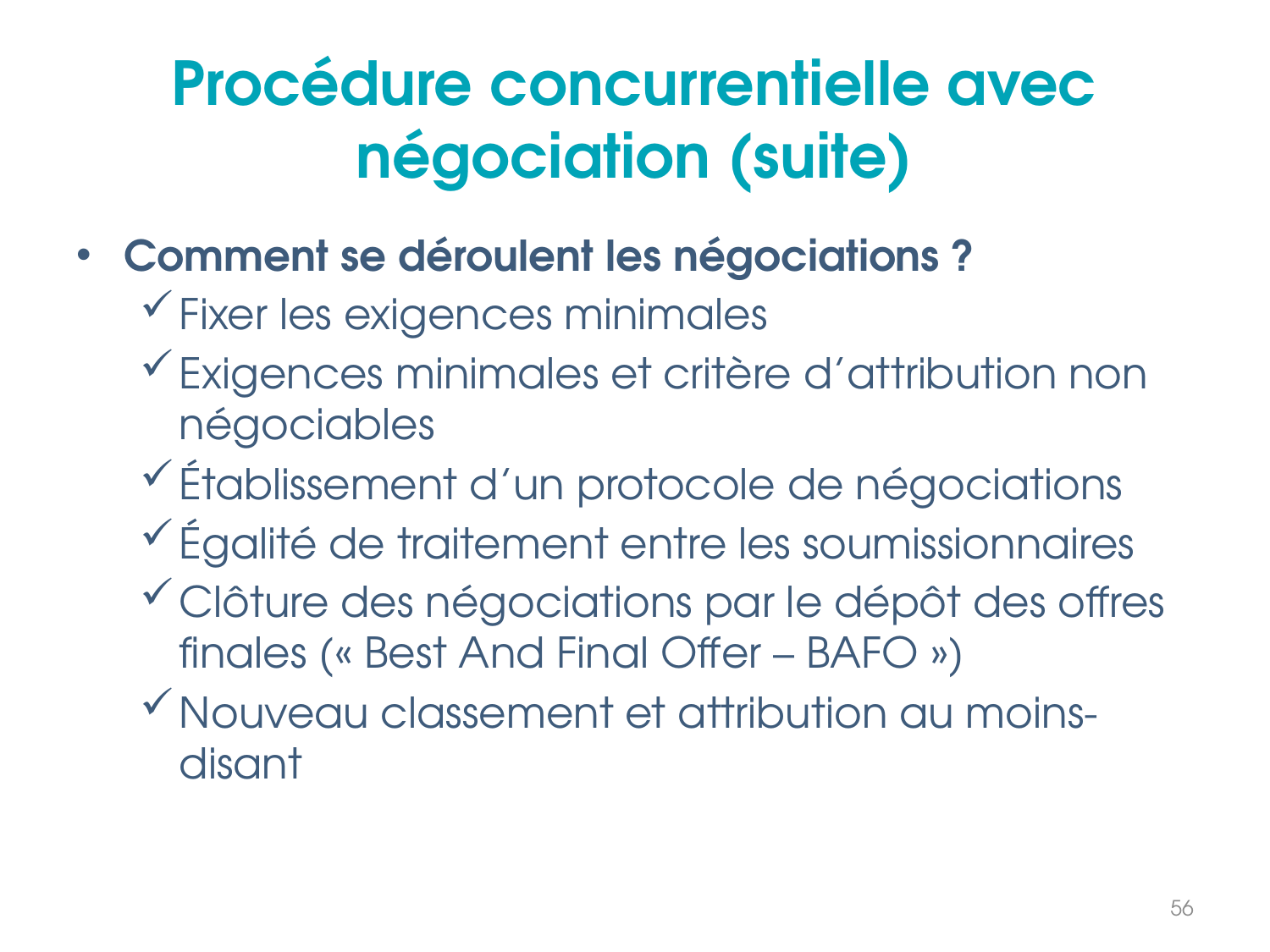

# Procédure concurrentielle avec négociation (suite)
Comment se déroulent les négociations ?
Fixer les exigences minimales
Exigences minimales et critère d’attribution non négociables
Établissement d’un protocole de négociations
Égalité de traitement entre les soumissionnaires
Clôture des négociations par le dépôt des offres finales (« Best And Final Offer – BAFO »)
Nouveau classement et attribution au moins-disant

56